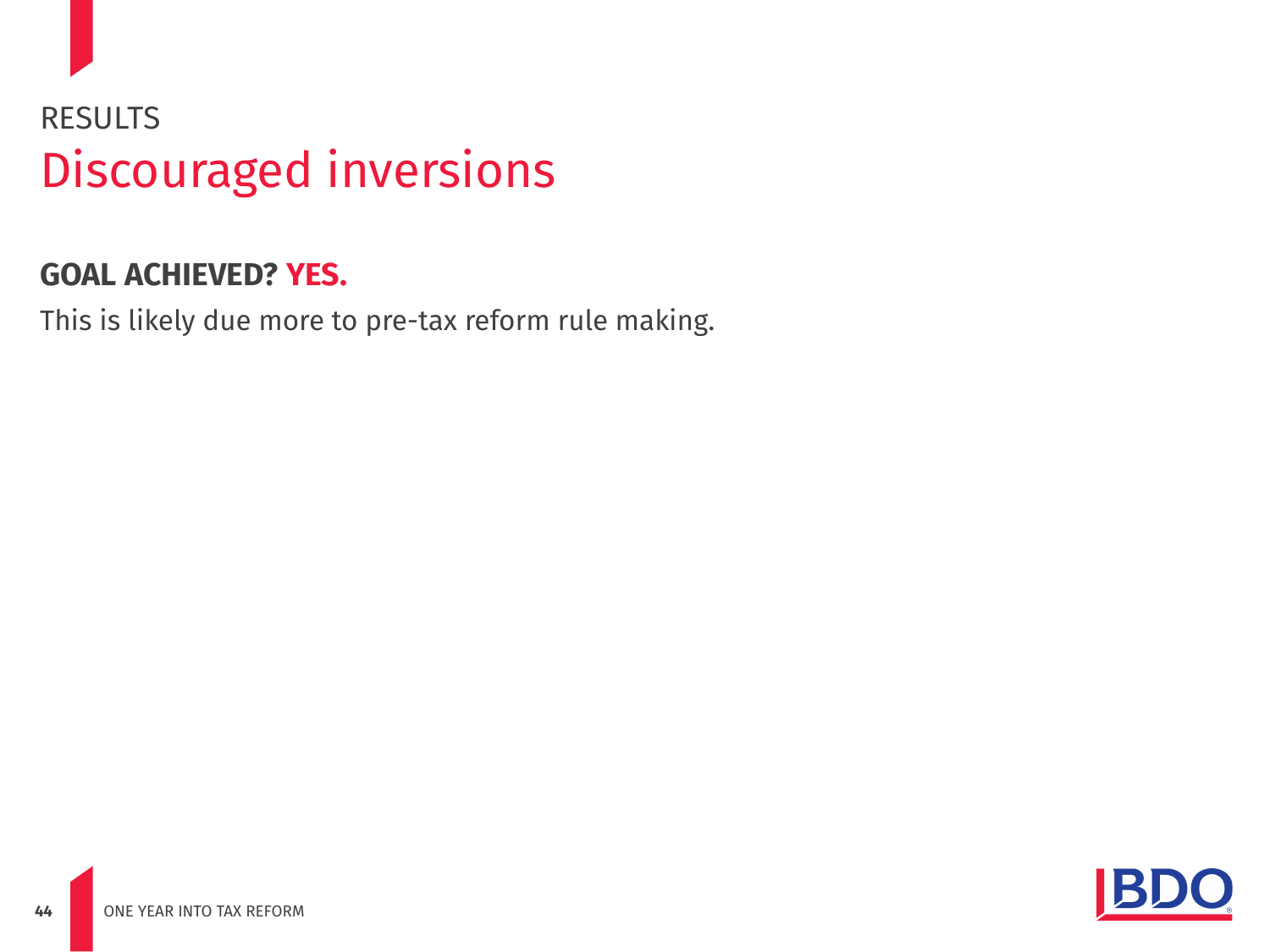

# RESULTS Discouraged inversions
GOAL ACHIEVED? YES.
This is likely due more to pre-tax reform rule making.